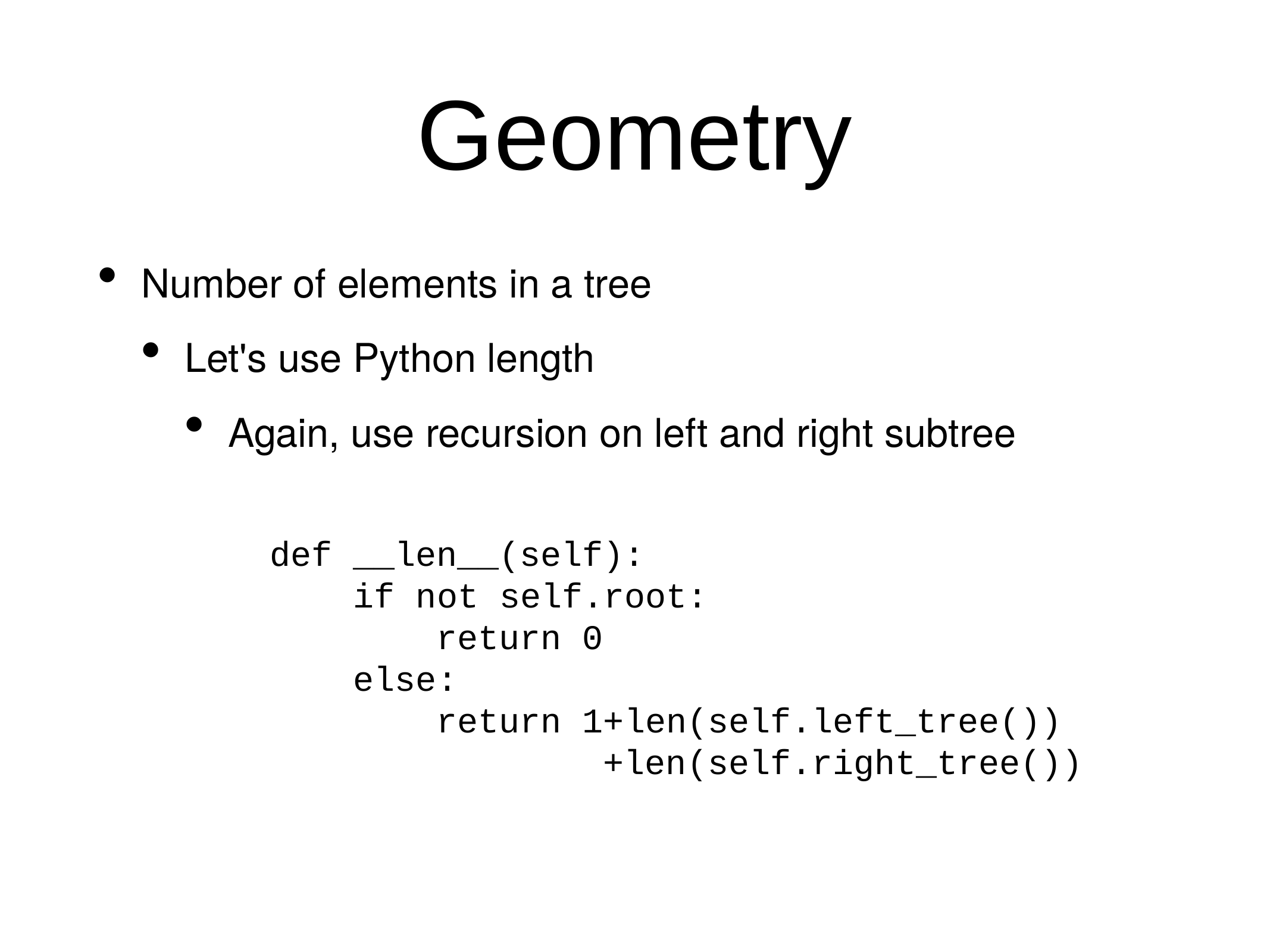

# Geometry
Number of elements in a tree
Let's use Python length
Again, use recursion on left and right subtree
    def __len__(self):
        if not self.root:
            return 0
        else:
            return 1+len(self.left_tree())
                    +len(self.right_tree())